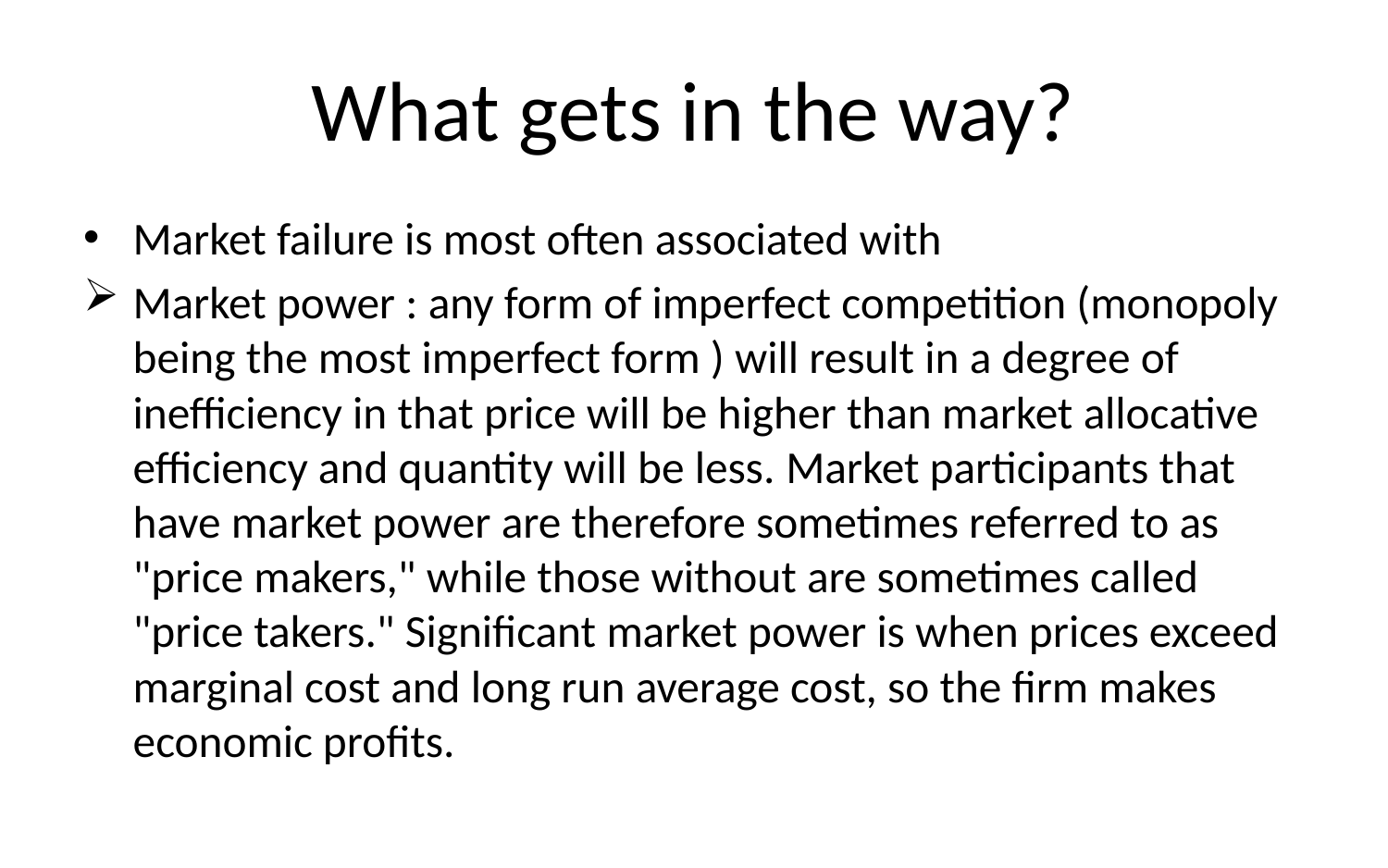

# What gets in the way?
Market failure is most often associated with
Market power : any form of imperfect competition (monopoly being the most imperfect form ) will result in a degree of inefficiency in that price will be higher than market allocative efficiency and quantity will be less. Market participants that have market power are therefore sometimes referred to as "price makers," while those without are sometimes called "price takers." Significant market power is when prices exceed marginal cost and long run average cost, so the firm makes economic profits.